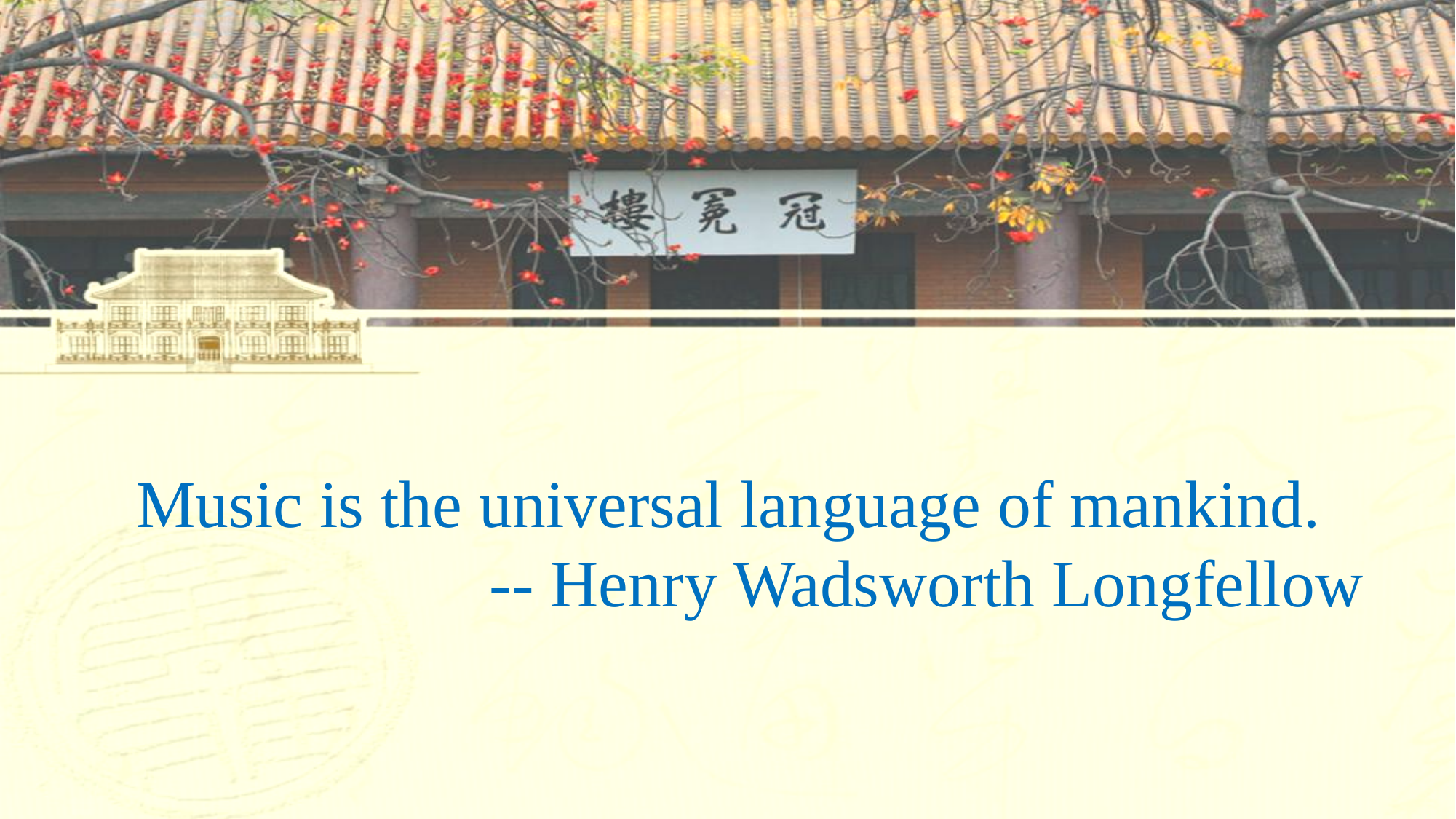

Music is the universal language of mankind.
-- Henry Wadsworth Longfellow